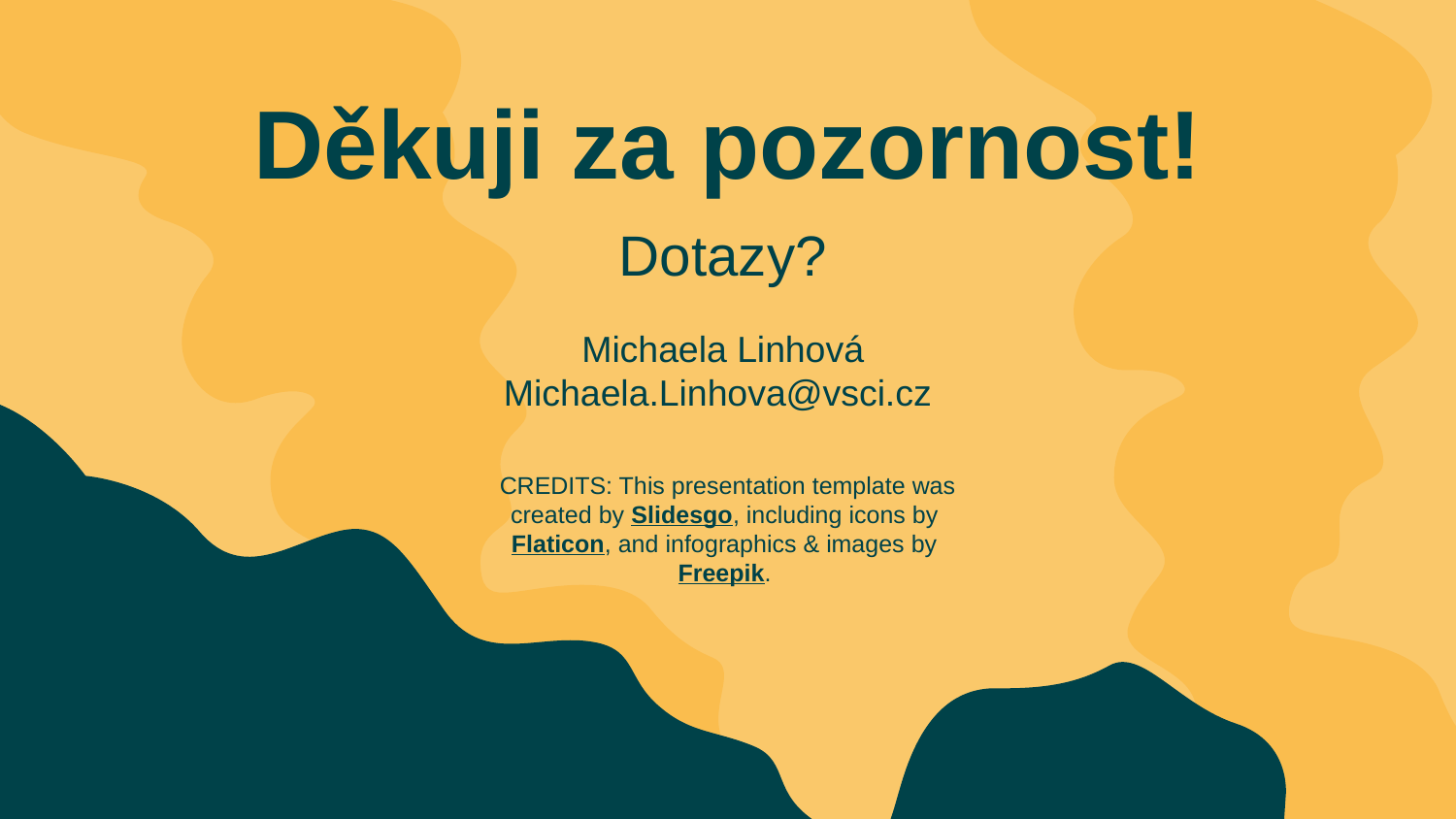

# Děkuji za pozornost!
Dotazy?
Michaela Linhová
Michaela.Linhova@vsci.cz